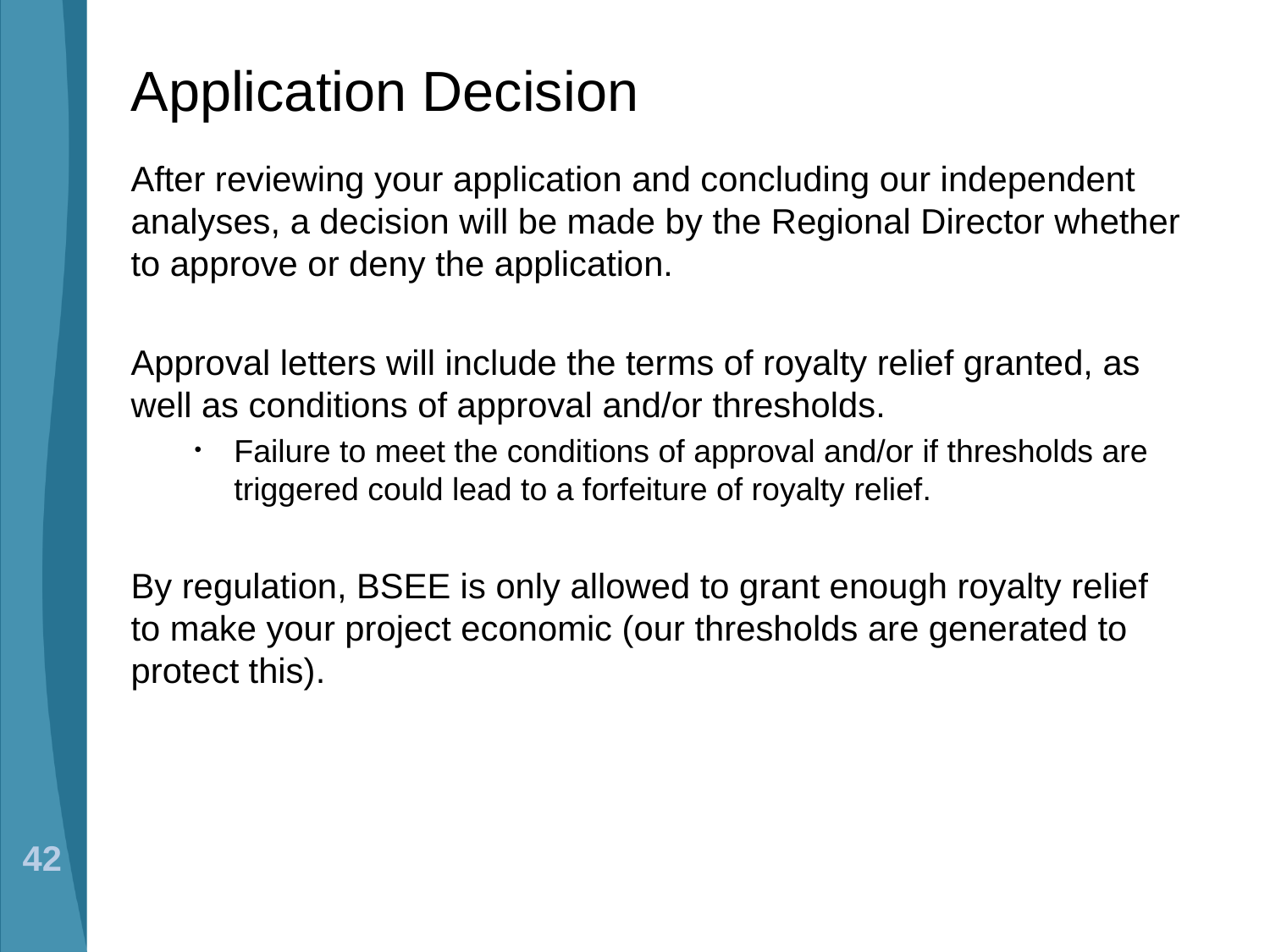

# Application Decision
After reviewing your application and concluding our independent analyses, a decision will be made by the Regional Director whether to approve or deny the application.

Approval letters will include the terms of royalty relief granted, as well as conditions of approval and/or thresholds.
Failure to meet the conditions of approval and/or if thresholds are triggered could lead to a forfeiture of royalty relief.

By regulation, BSEE is only allowed to grant enough royalty relief to make your project economic (our thresholds are generated to protect this).

42